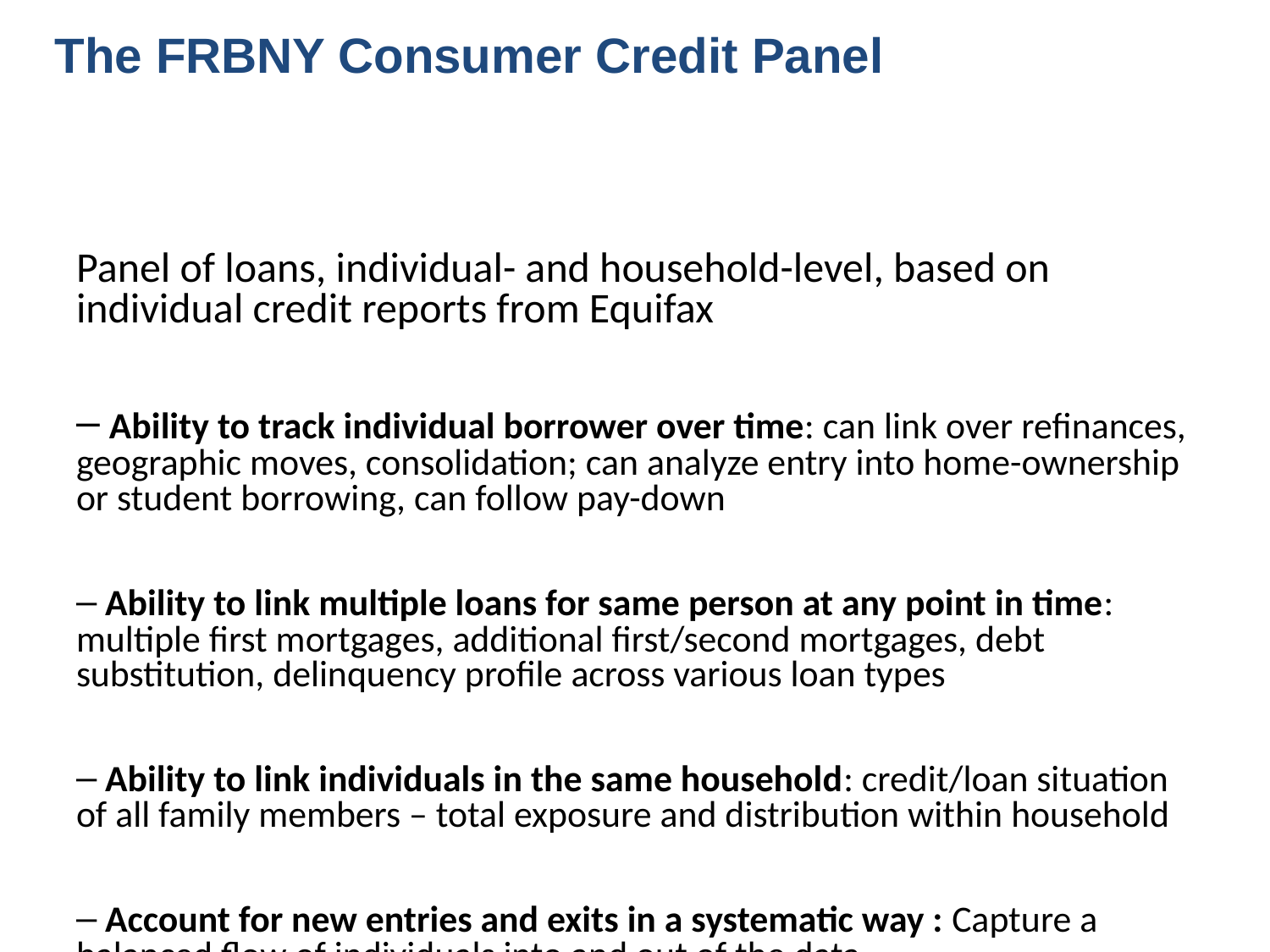

The FRBNY Consumer Credit Panel
Panel of loans, individual- and household-level, based on individual credit reports from Equifax

 Ability to track individual borrower over time: can link over refinances, geographic moves, consolidation; can analyze entry into home-ownership or student borrowing, can follow pay-down

 Ability to link multiple loans for same person at any point in time:  multiple first mortgages, additional first/second mortgages, debt substitution, delinquency profile across various loan types

 Ability to link individuals in the same household: credit/loan situation of all family members – total exposure and distribution within household

 Account for new entries and exits in a systematic way : Capture a balanced flow of individuals into and out of the data